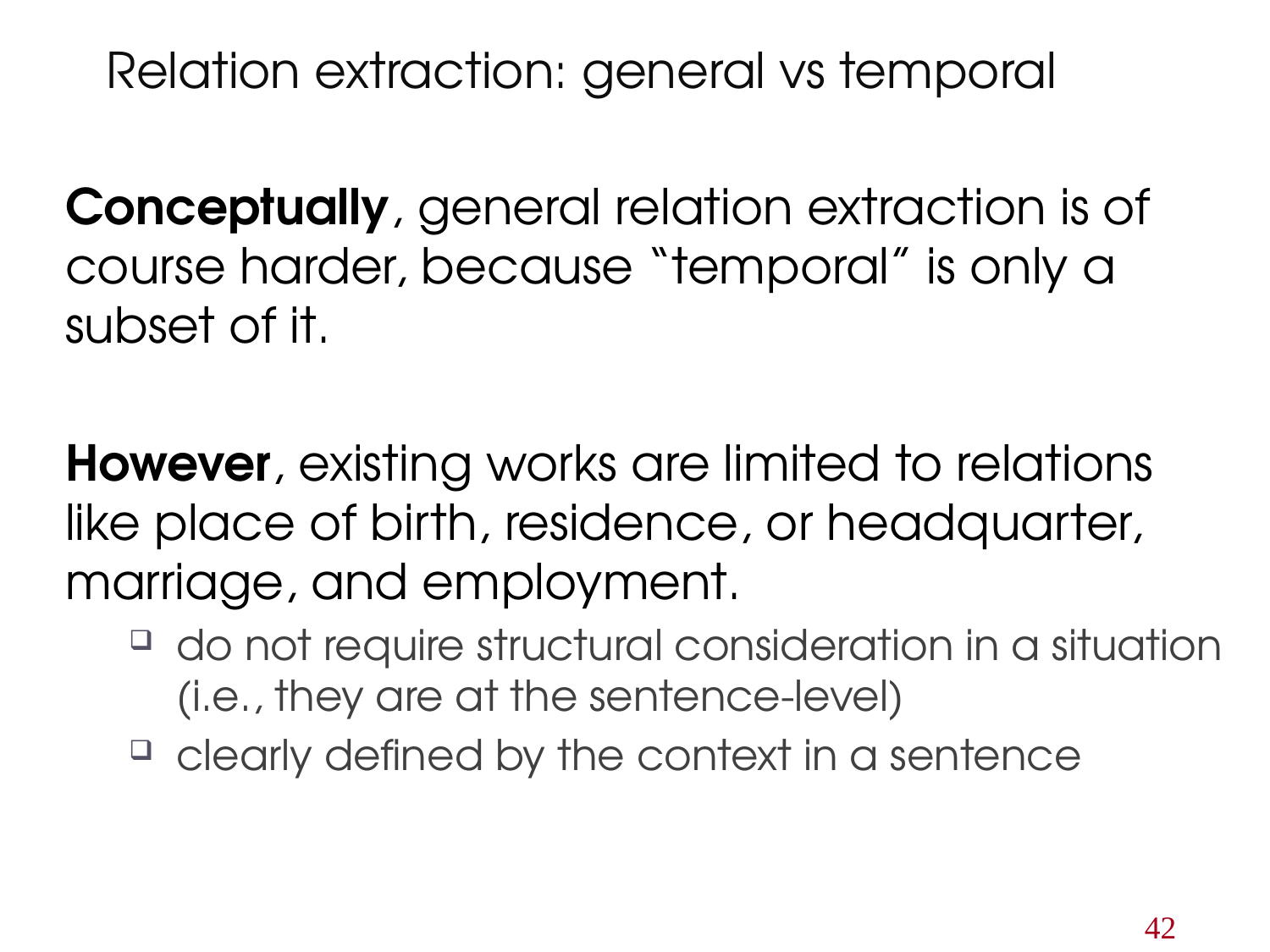

# Relation extraction: general vs temporal
Conceptually, general relation extraction is of course harder, because “temporal” is only a subset of it.

However, existing works are limited to relations like place of birth, residence, or headquarter, marriage, and employment.
do not require structural consideration in a situation (i.e., they are at the sentence-level)
clearly defined by the context in a sentence